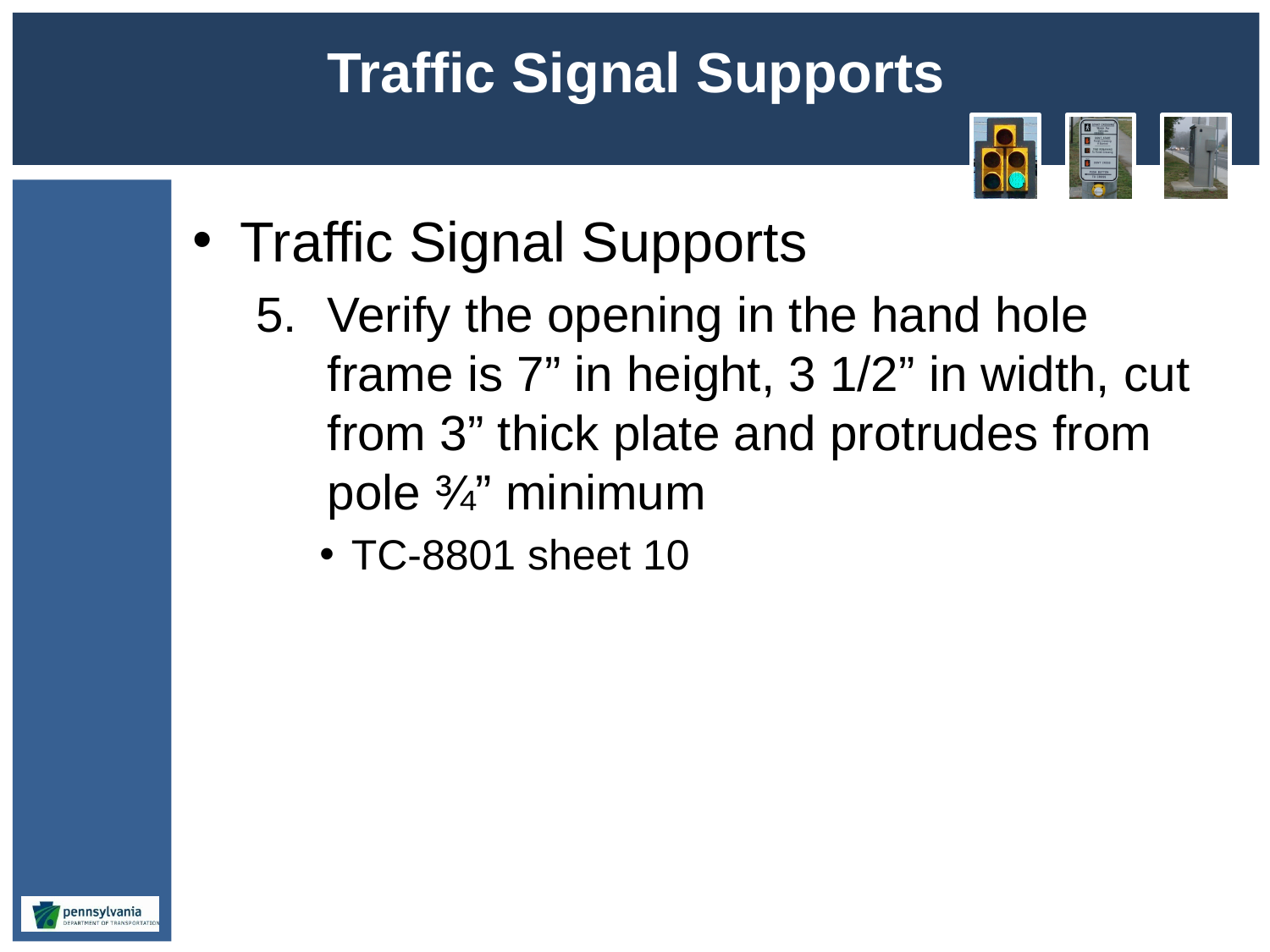

# Traffic Signal Supports
Traffic Signal Supports
Verify the opening in the hand hole frame is 7” in height, 3 1/2” in width, cut from 3” thick plate and protrudes from pole ¾” minimum
TC-8801 sheet 10